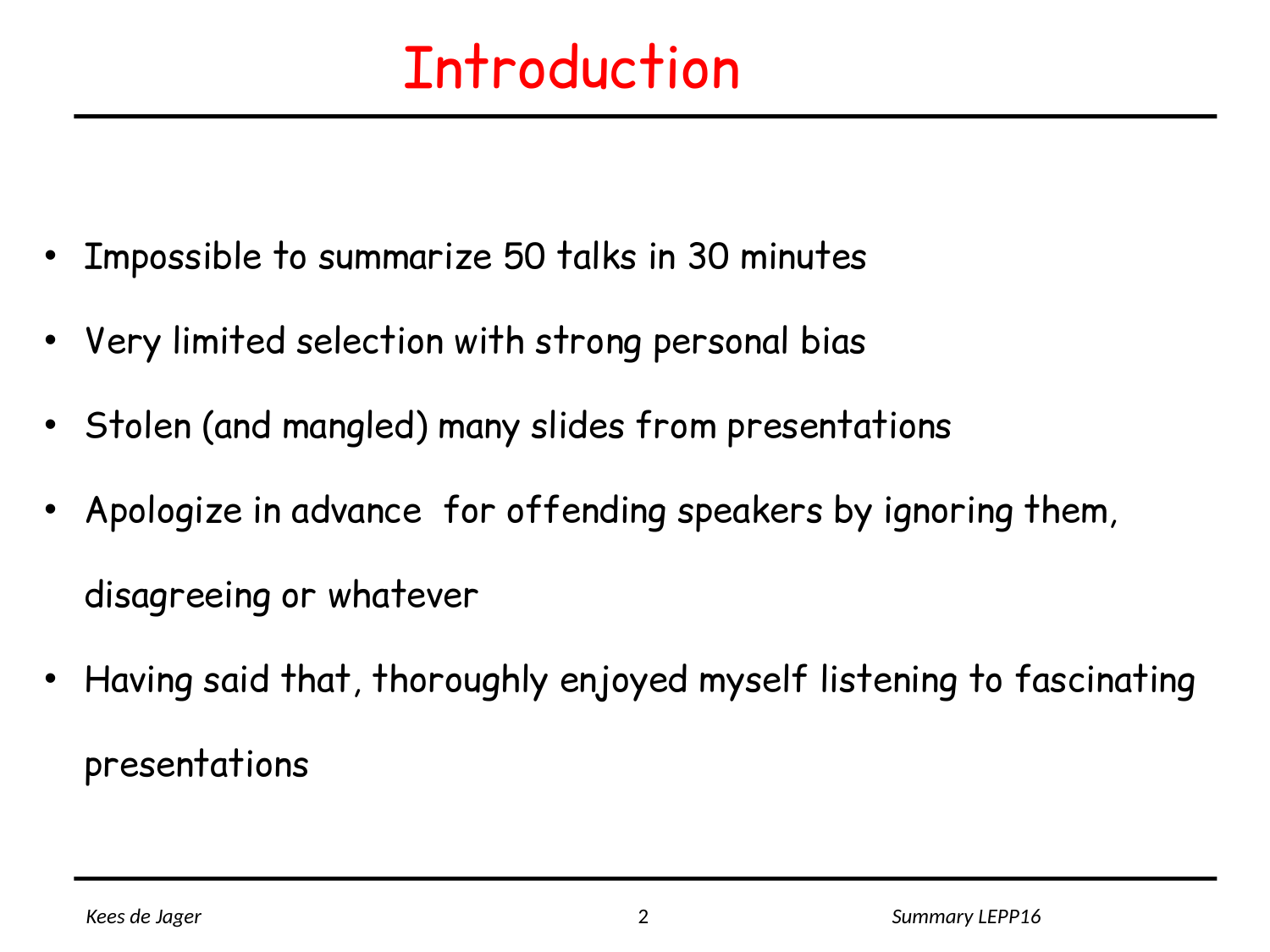

Introduction
Impossible to summarize 50 talks in 30 minutes
Very limited selection with strong personal bias
Stolen (and mangled) many slides from presentations
Apologize in advance  for offending speakers by ignoring them, disagreeing or whatever
Having said that, thoroughly enjoyed myself listening to fascinating presentations